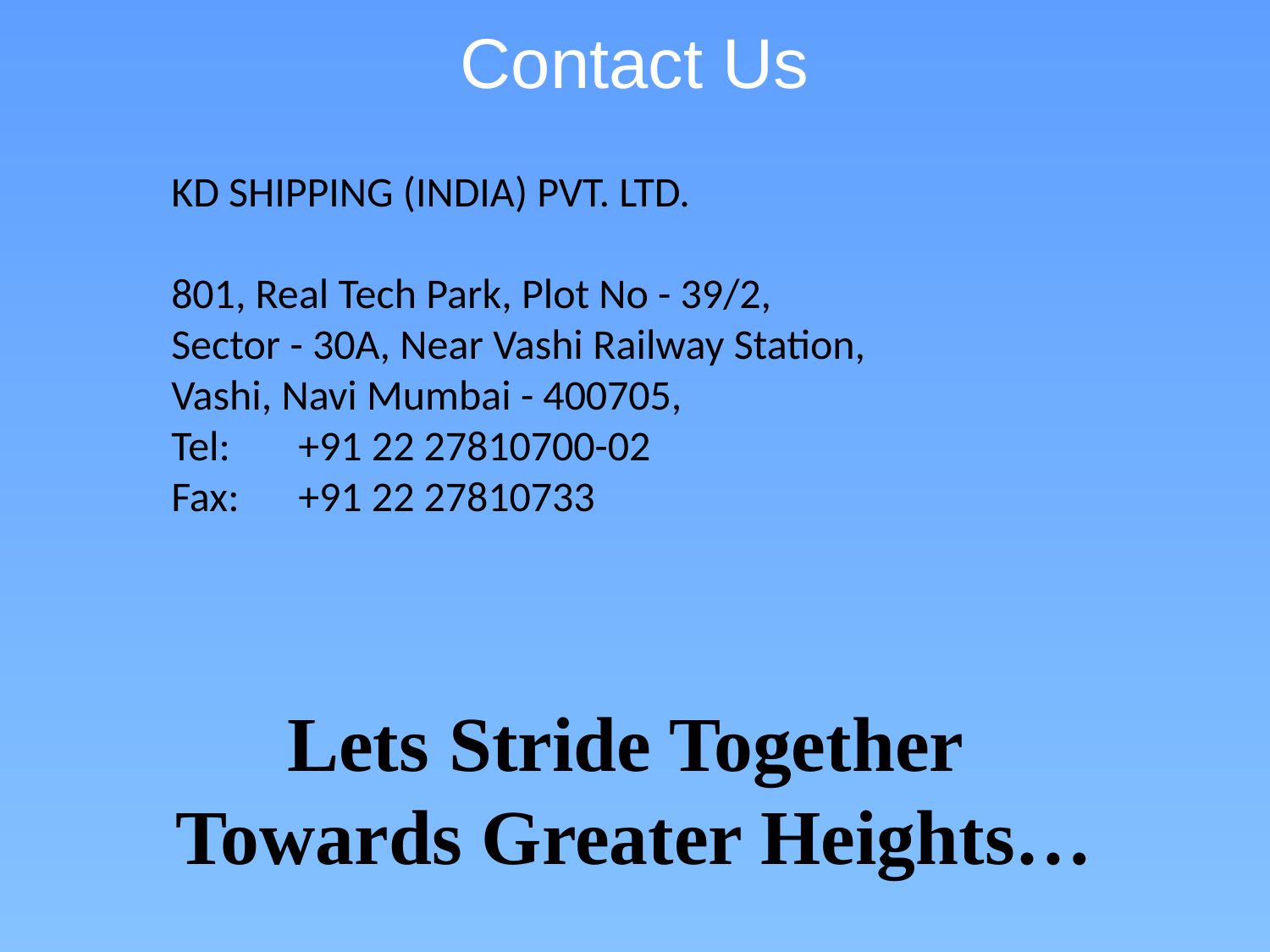

# Contact Us
KD SHIPPING (INDIA) PVT. LTD.

801, Real Tech Park, Plot No - 39/2,
Sector - 30A, Near Vashi Railway Station,
Vashi, Navi Mumbai - 400705,
Tel: 	+91 22 27810700-02
Fax: 	+91 22 27810733
Lets Stride Together
Towards Greater Heights…